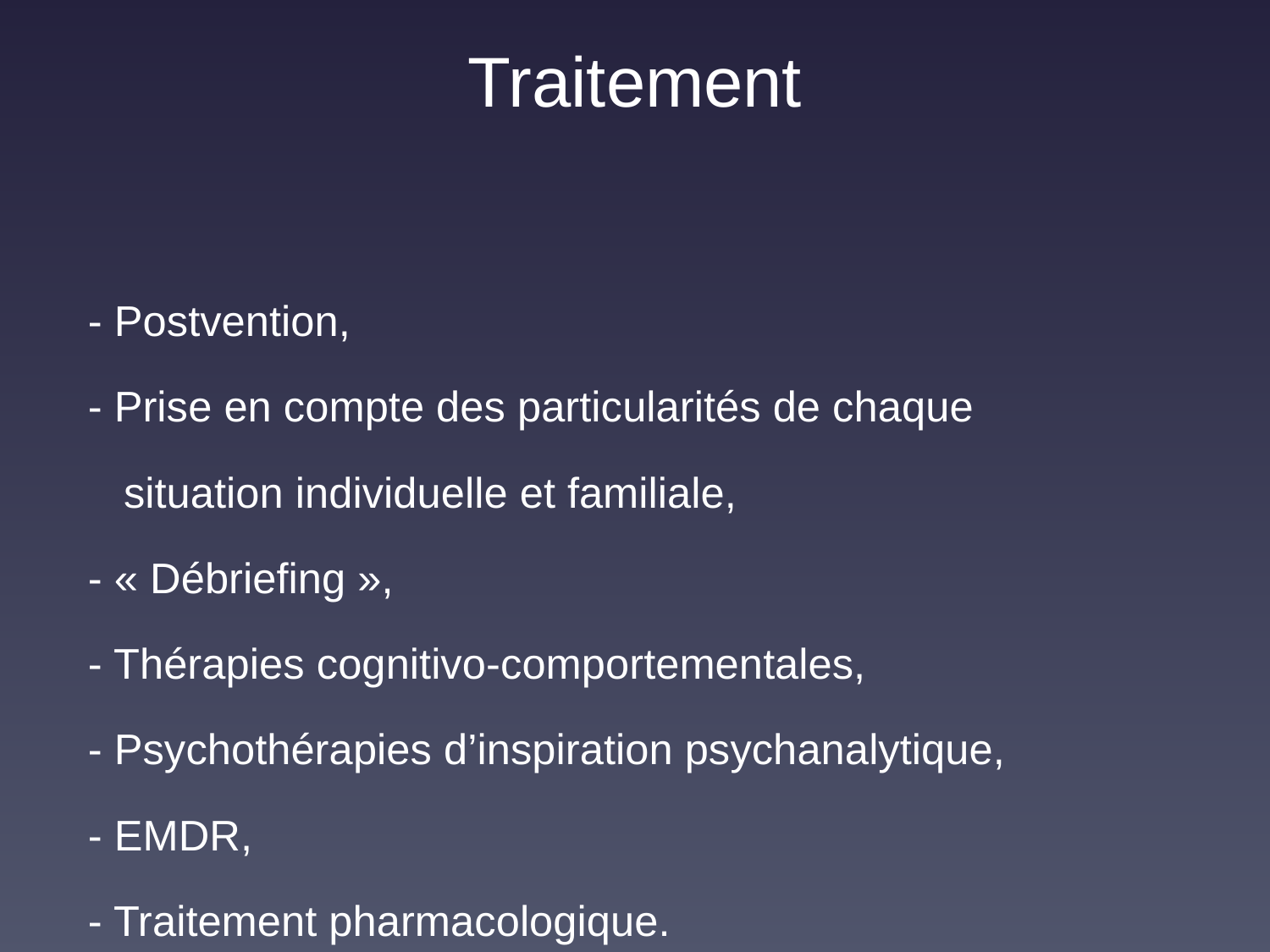

# Traitement
 - Postvention,
 - Prise en compte des particularités de chaque
    situation individuelle et familiale,
 - « Débriefing »,
 - Thérapies cognitivo-comportementales,
 - Psychothérapies d’inspiration psychanalytique,
 - EMDR,
 - Traitement pharmacologique.